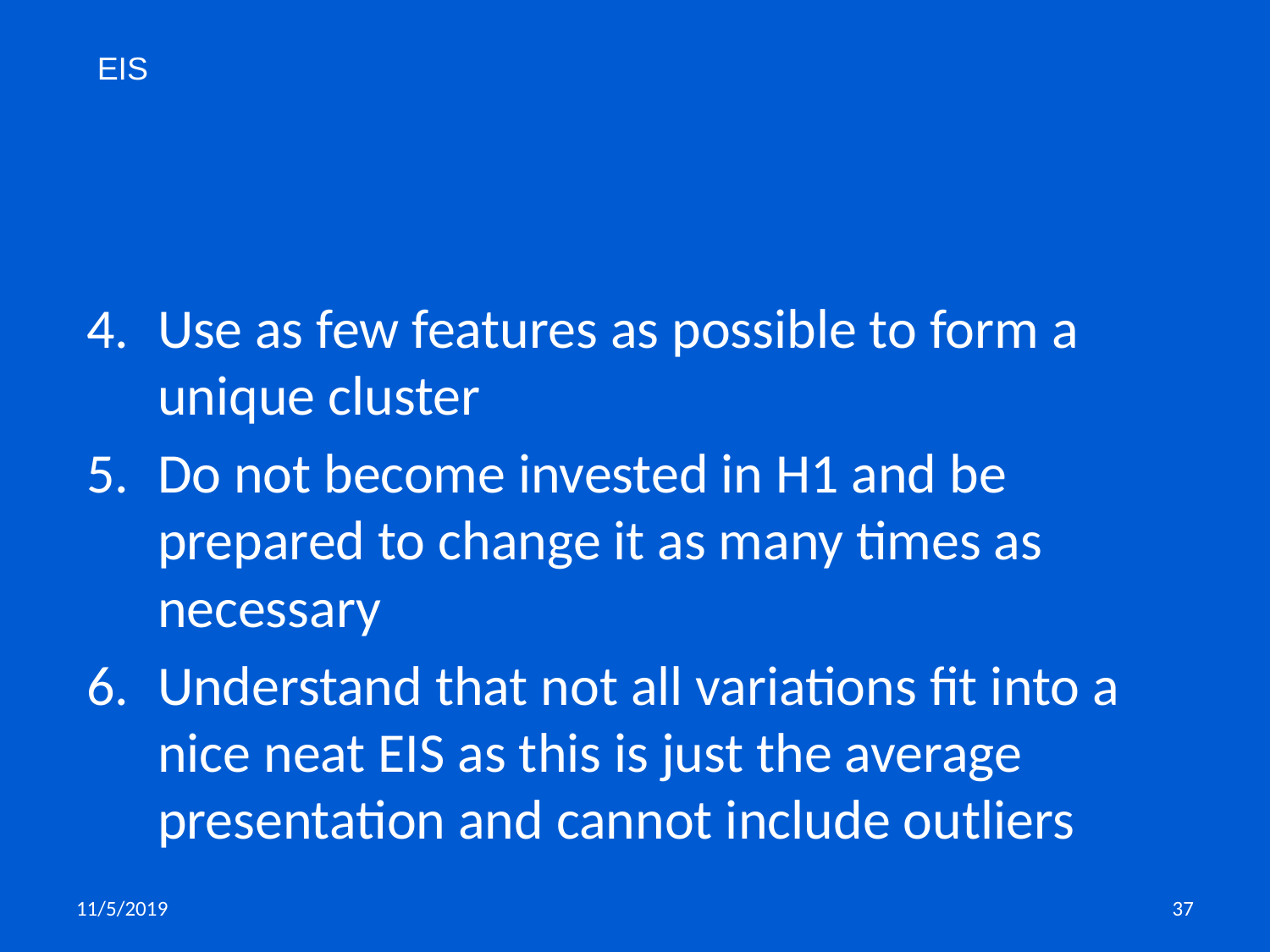

EIS
Use as few features as possible to form a unique cluster
Do not become invested in H1 and be prepared to change it as many times as necessary
Understand that not all variations fit into a nice neat EIS as this is just the average presentation and cannot include outliers

11/5/2019
37